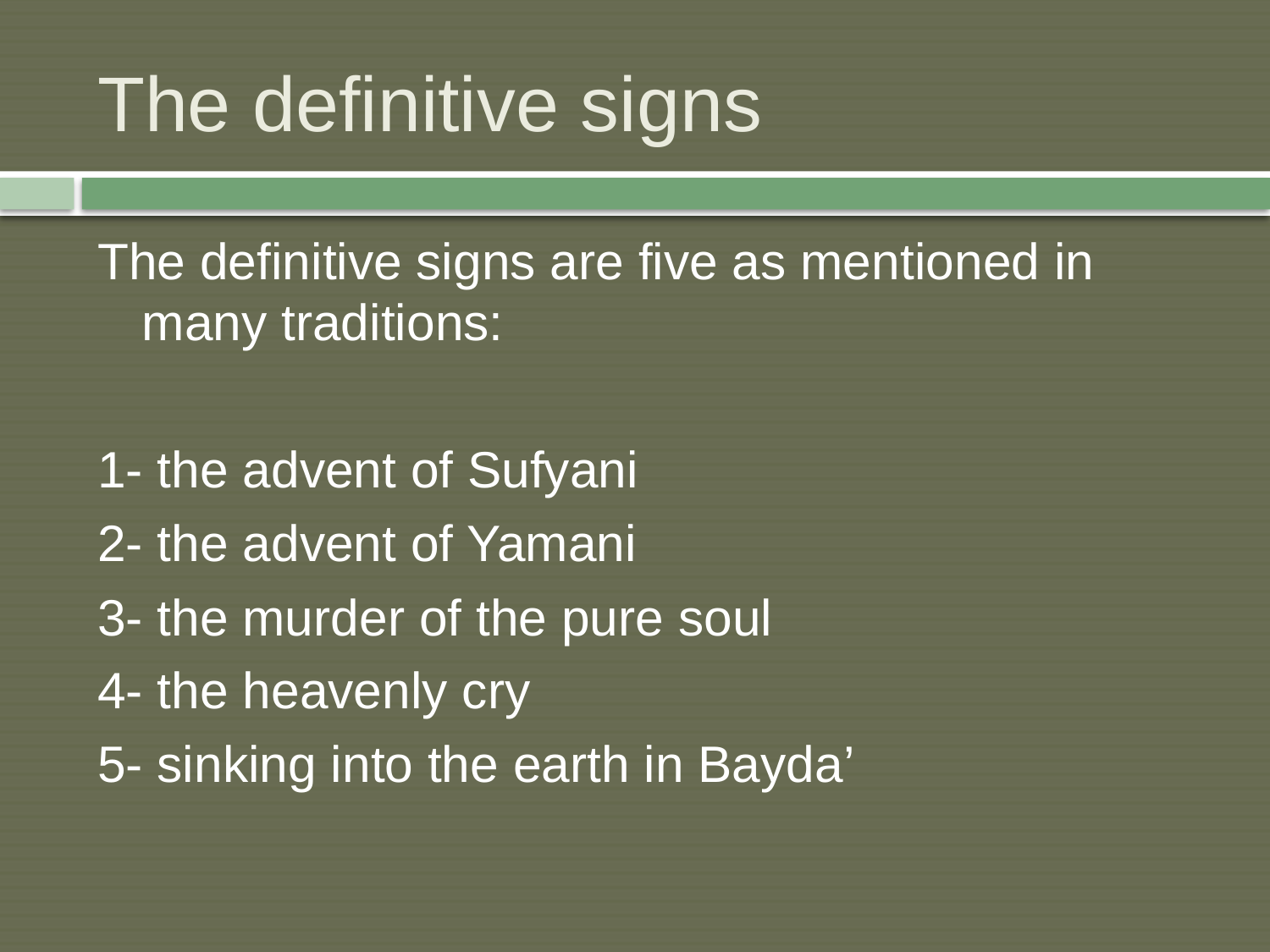

# The definitive signs
The definitive signs are five as mentioned in many traditions:

1- the advent of Sufyani
2- the advent of Yamani
3- the murder of the pure soul
4- the heavenly cry
5- sinking into the earth in Bayda’